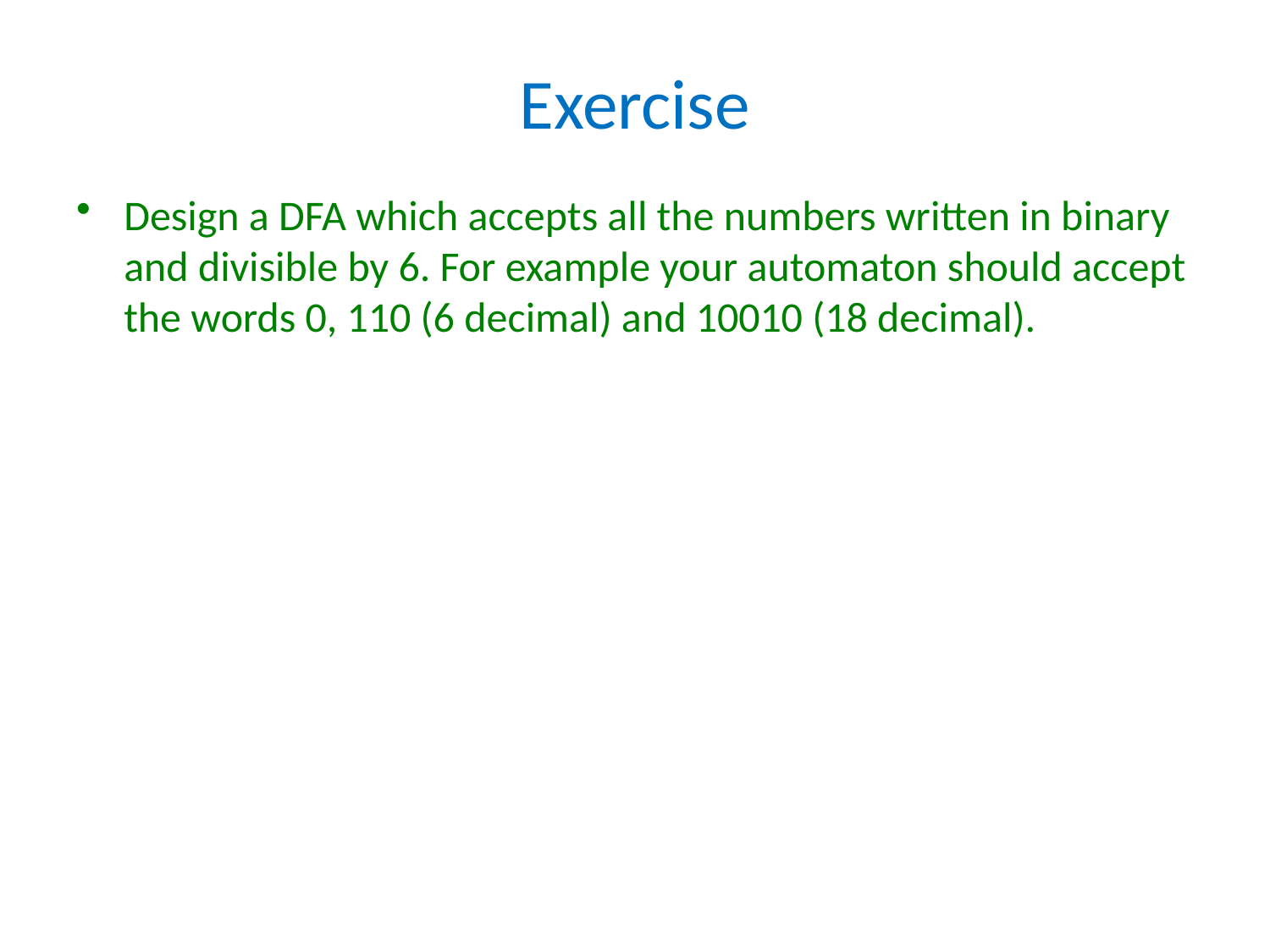

# Exercise
Design a DFA which accepts all the numbers written in binary and divisible by 6. For example your automaton should accept the words 0, 110 (6 decimal) and 10010 (18 decimal).